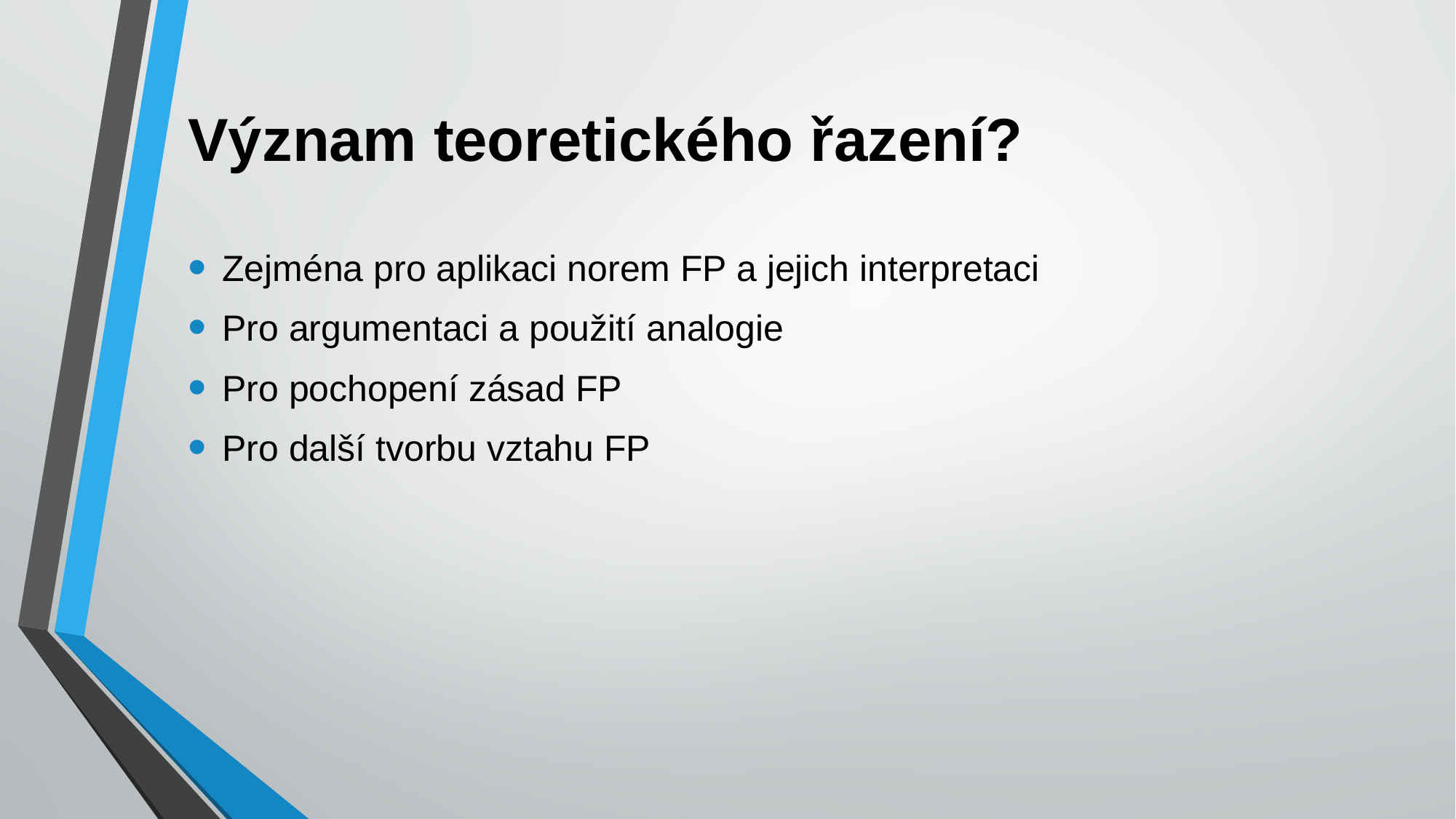

# Význam teoretického řazení?
Zejména pro aplikaci norem FP a jejich interpretaci
Pro argumentaci a použití analogie
Pro pochopení zásad FP
Pro další tvorbu vztahu FP